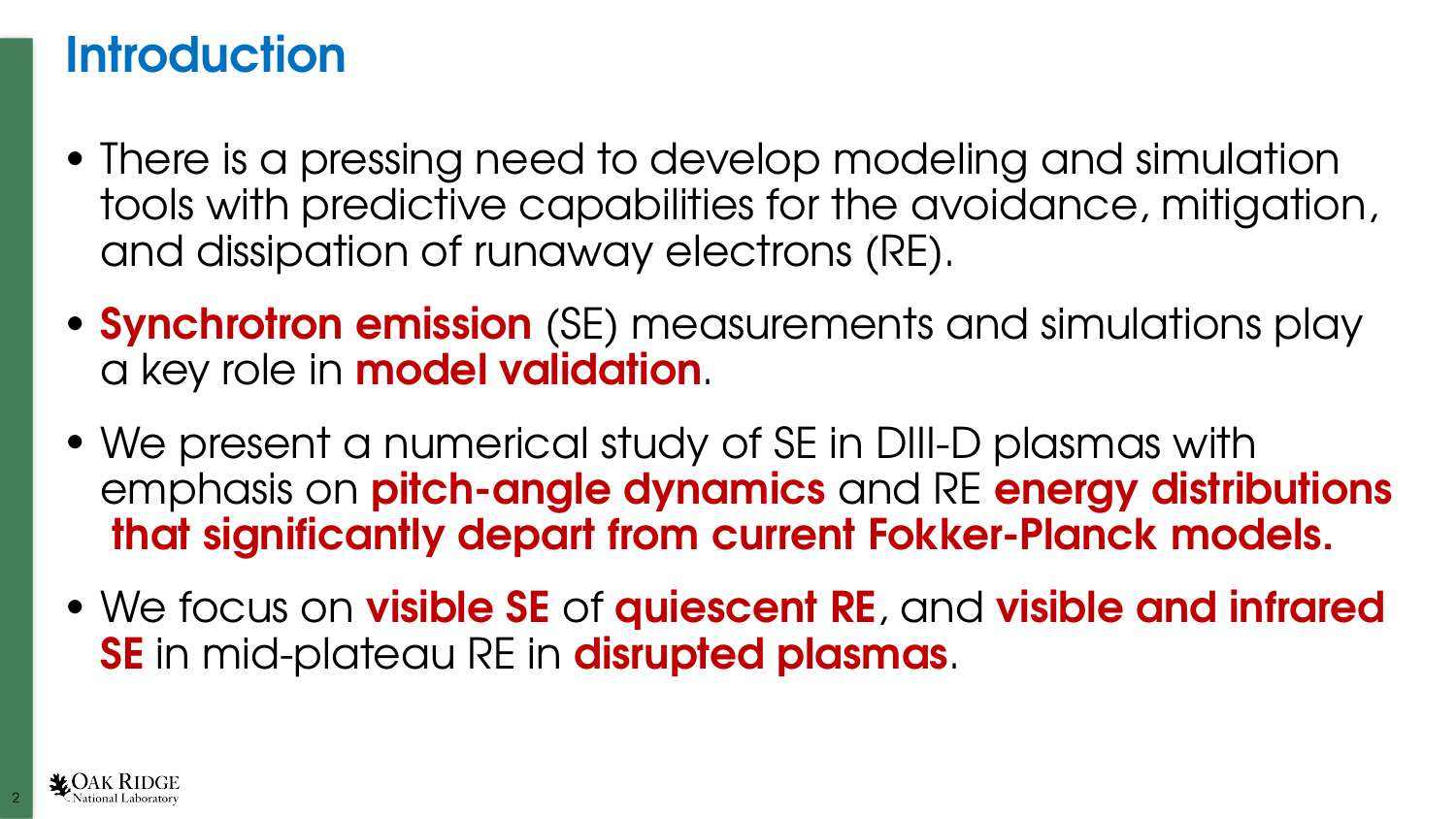

# Introduction
There is a pressing need to develop modeling and simulation tools with predictive capabilities for the avoidance, mitigation, and dissipation of runaway electrons (RE).
Synchrotron emission (SE) measurements and simulations play a key role in model validation.
We present a numerical study of SE in DIII-D plasmas with emphasis on pitch-angle dynamics and RE energy distributions  that significantly depart from current Fokker-Planck models.
We focus on visible SE of quiescent RE, and visible and infrared SE in mid-plateau RE in disrupted plasmas.